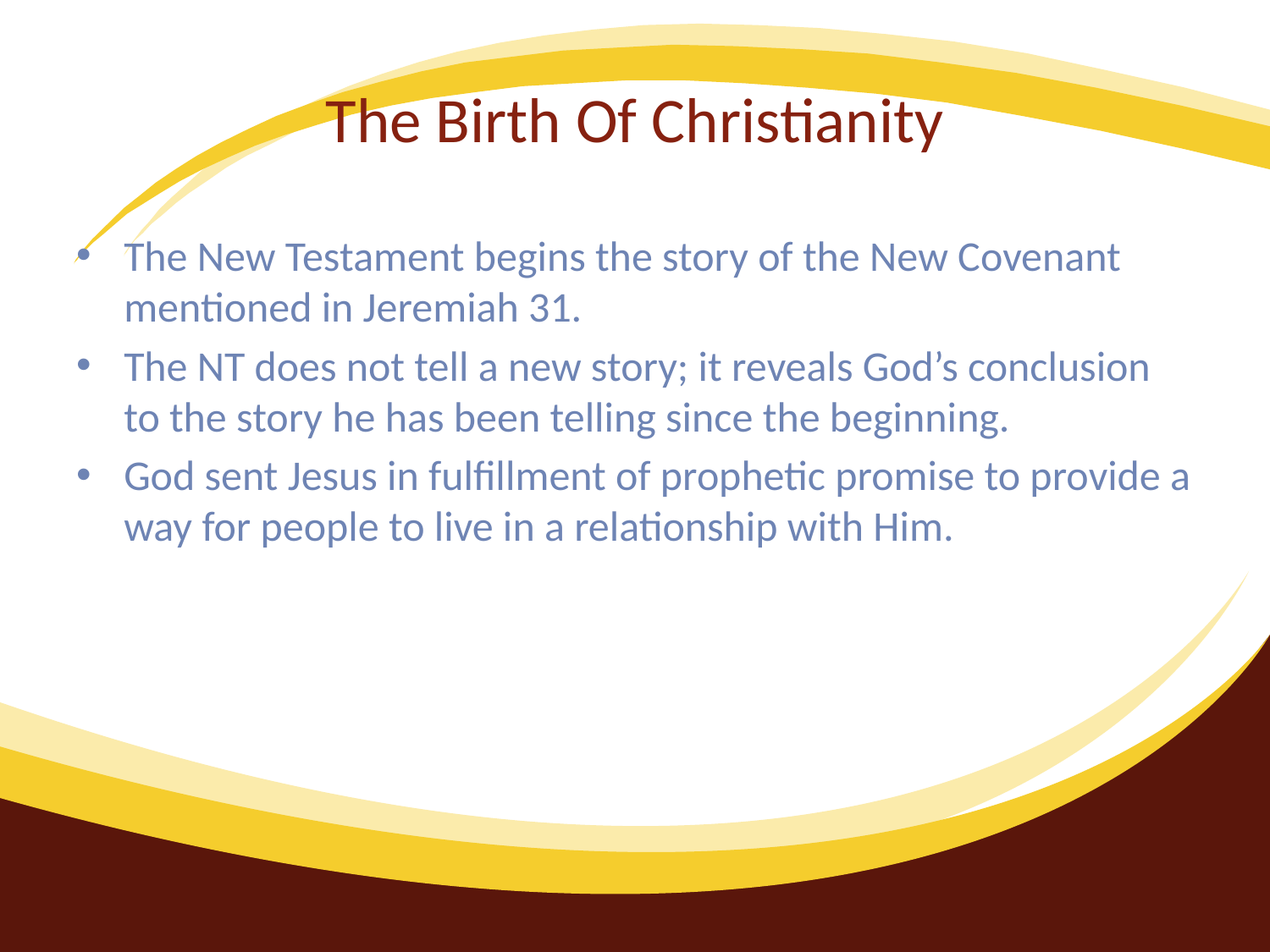

# The Birth Of Christianity
The New Testament begins the story of the New Covenant mentioned in Jeremiah 31.
The NT does not tell a new story; it reveals God’s conclusion to the story he has been telling since the beginning.
God sent Jesus in fulfillment of prophetic promise to provide a way for people to live in a relationship with Him.